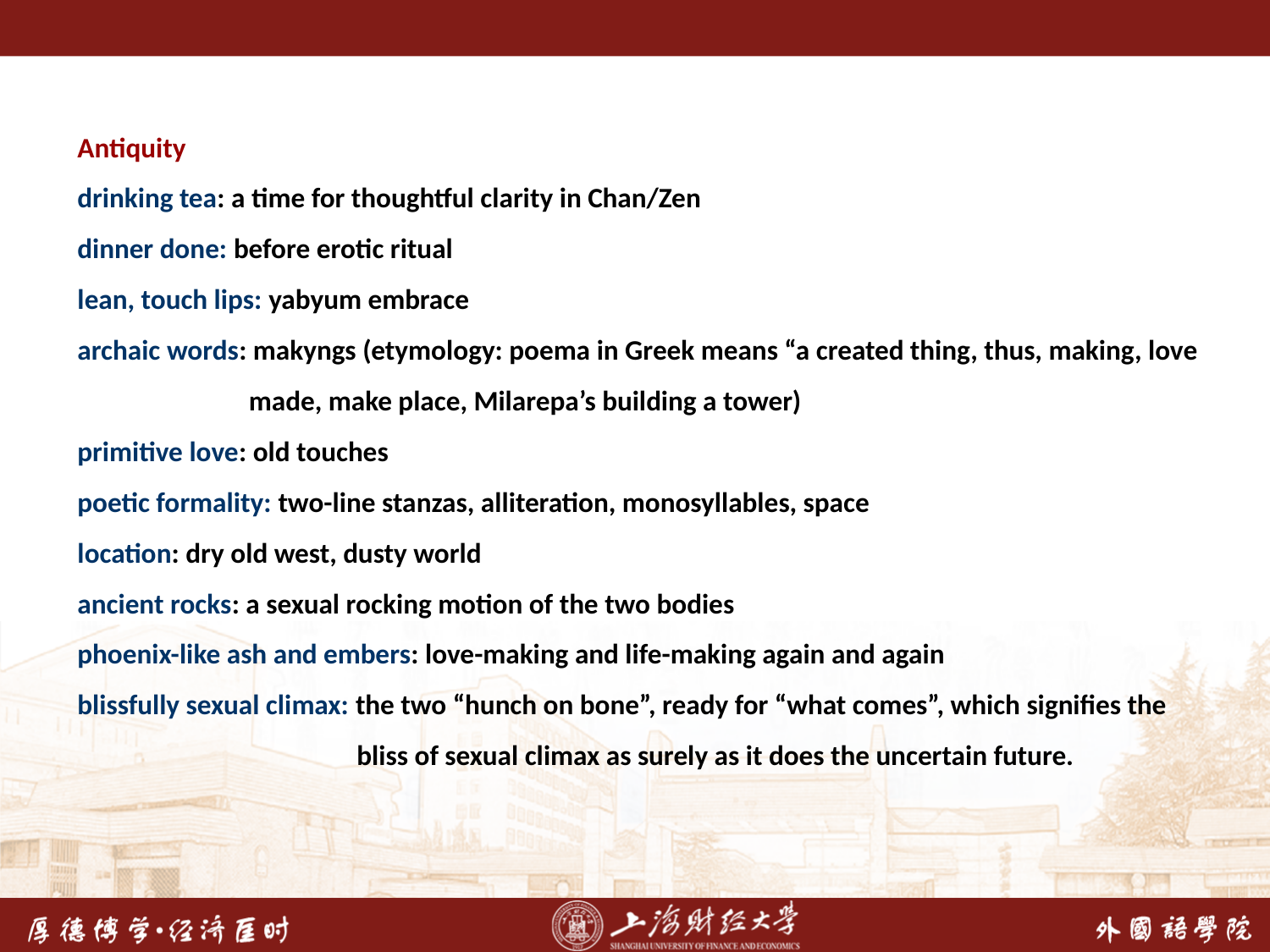

Antiquity
drinking tea: a time for thoughtful clarity in Chan/Zen
dinner done: before erotic ritual
lean, touch lips: yabyum embrace
archaic words: makyngs (etymology: poema in Greek means “a created thing, thus, making, love
                           made, make place, Milarepa’s building a tower)
primitive love: old touches
poetic formality: two-line stanzas, alliteration, monosyllables, space
location: dry old west, dusty world
ancient rocks: a sexual rocking motion of the two bodies
phoenix-like ash and embers: love-making and life-making again and again
blissfully sexual climax: the two “hunch on bone”, ready for “what comes”, which signifies the
                                            bliss of sexual climax as surely as it does the uncertain future.